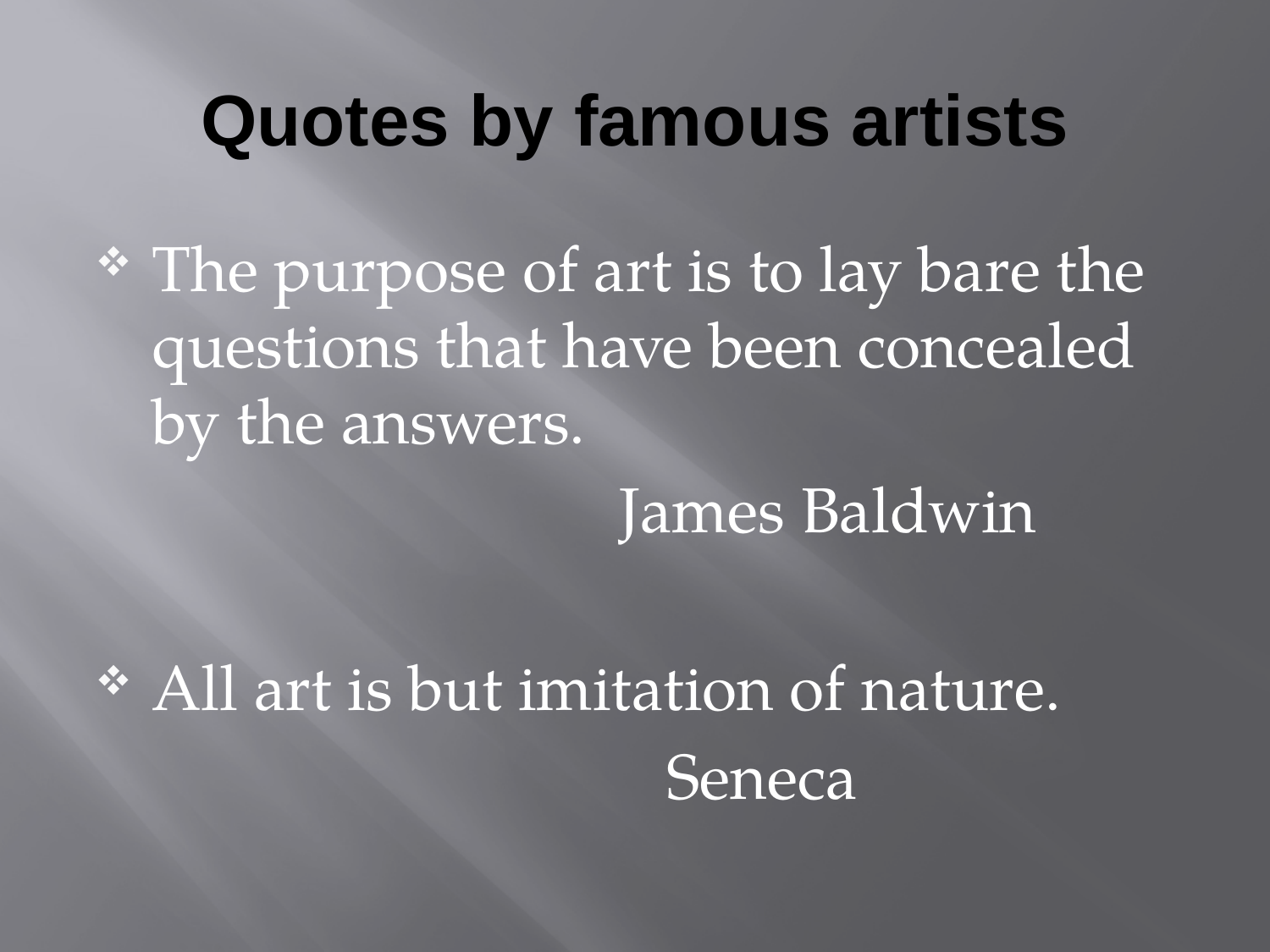

# Quotes by famous artists
The purpose of art is to lay bare the questions that have been concealed by the answers.
                                 James Baldwin

All art is but imitation of nature.
                                    Seneca